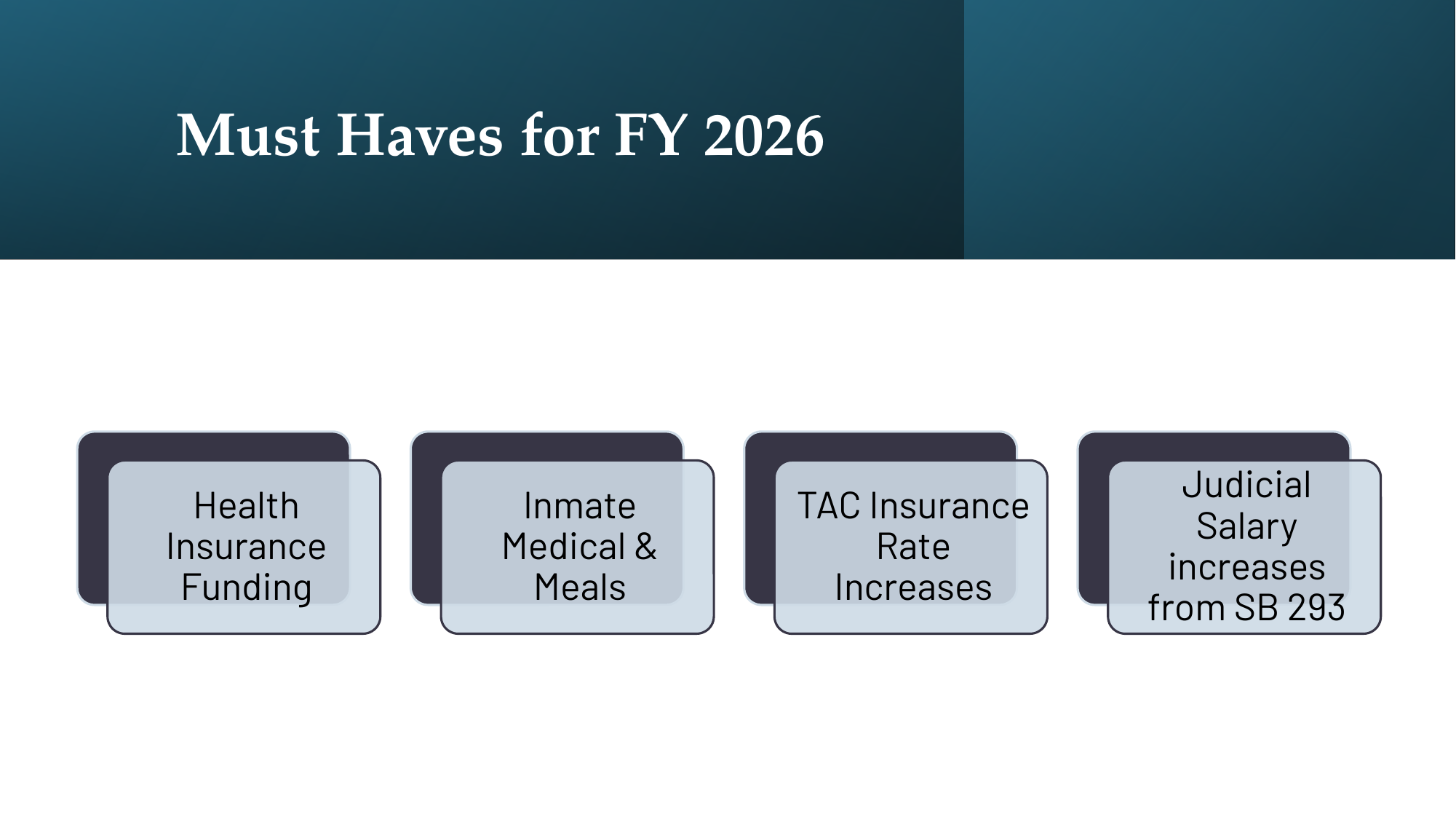

# Must Haves for FY 2026
Health Insurance Funding
Inmate Medical & Meals
TAC Insurance Rate Increases
Judicial Salary increases from SB 293